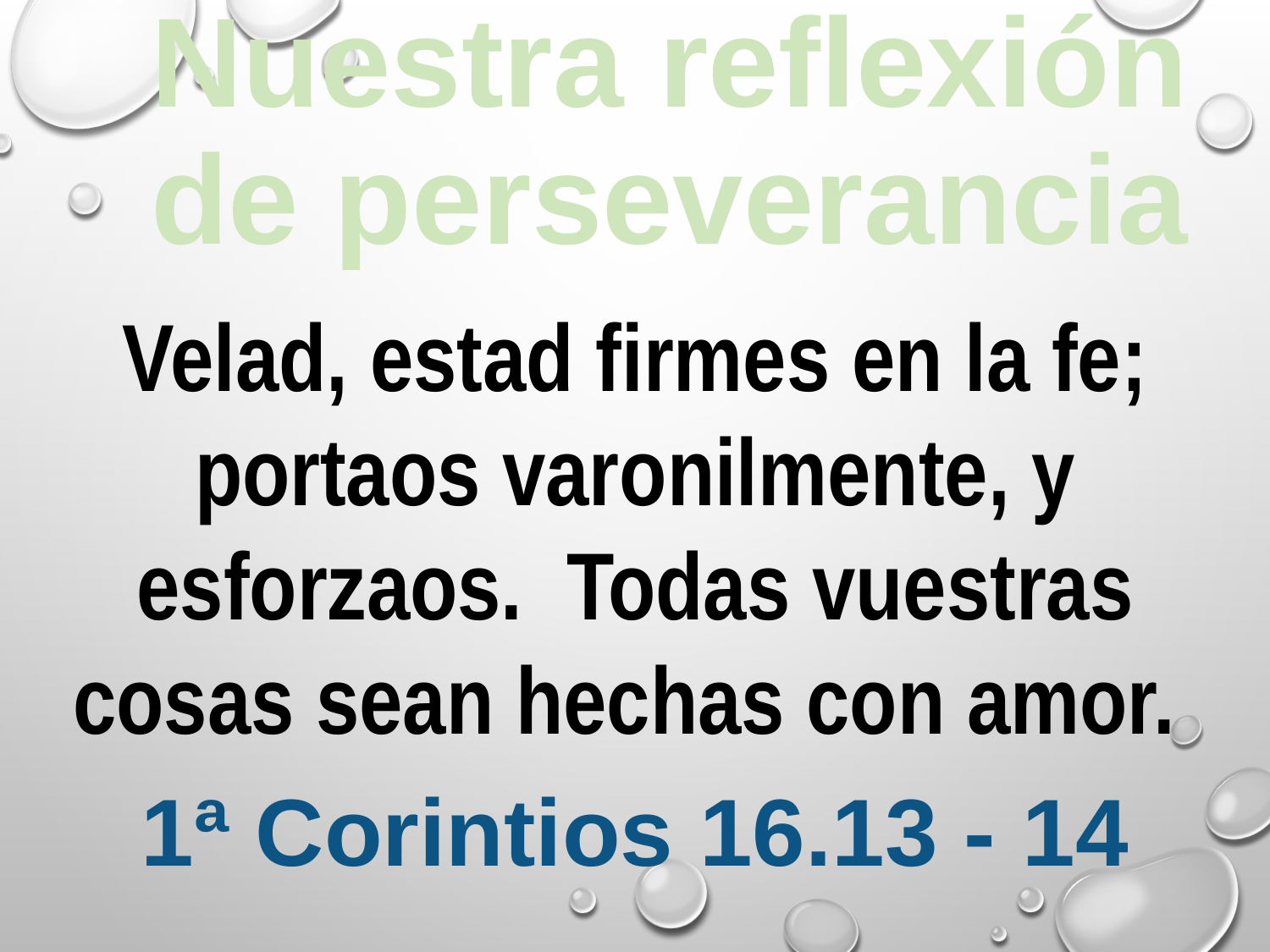

# Nuestra reflexión de perseverancia
Velad, estad firmes en la fe; portaos varonilmente, y esforzaos.  Todas vuestras cosas sean hechas con amor.
1ª Corintios 16.13 - 14